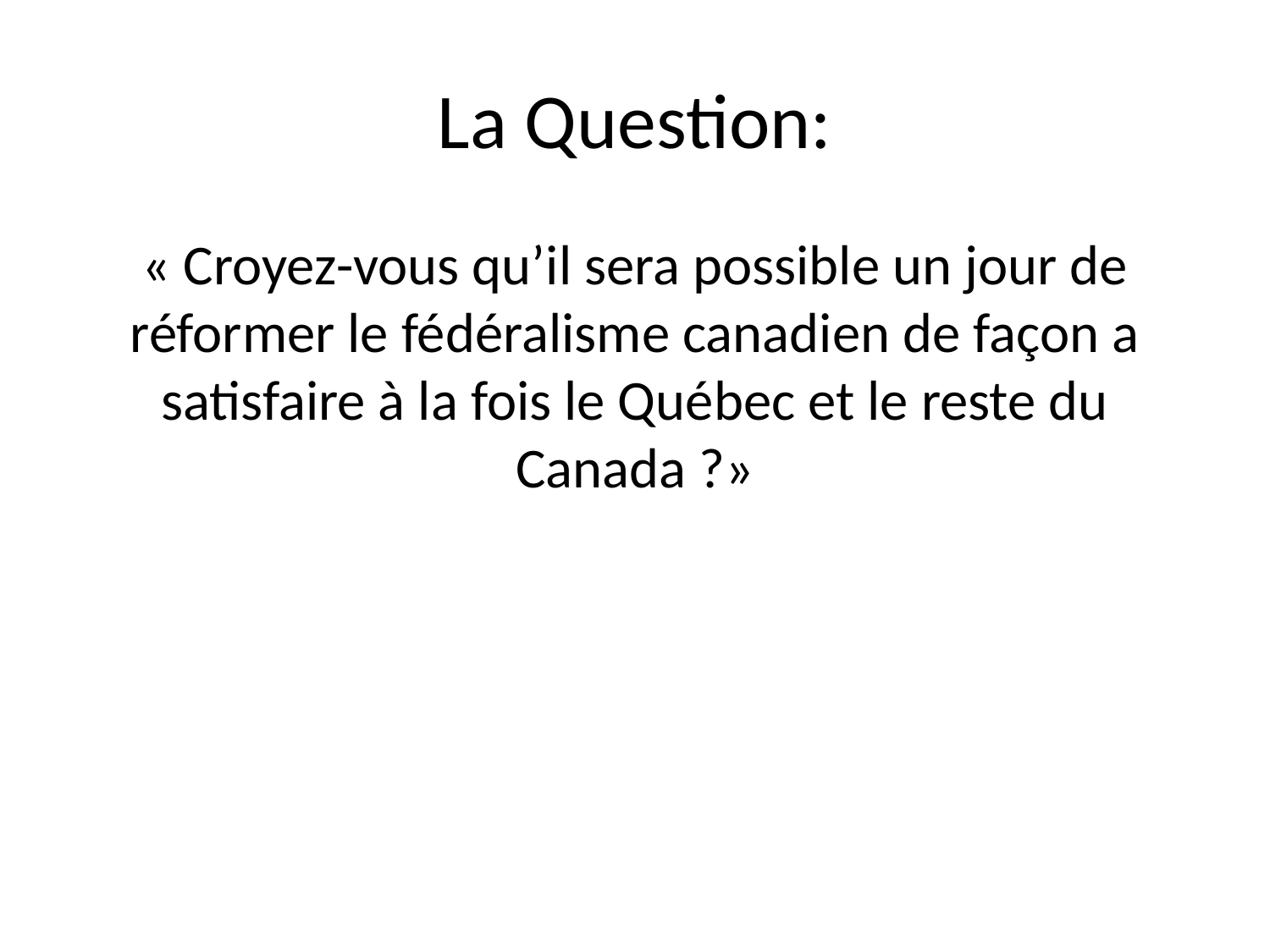

# La Question:
« Croyez-vous qu’il sera possible un jour de réformer le fédéralisme canadien de façon a satisfaire à la fois le Québec et le reste du Canada ?»